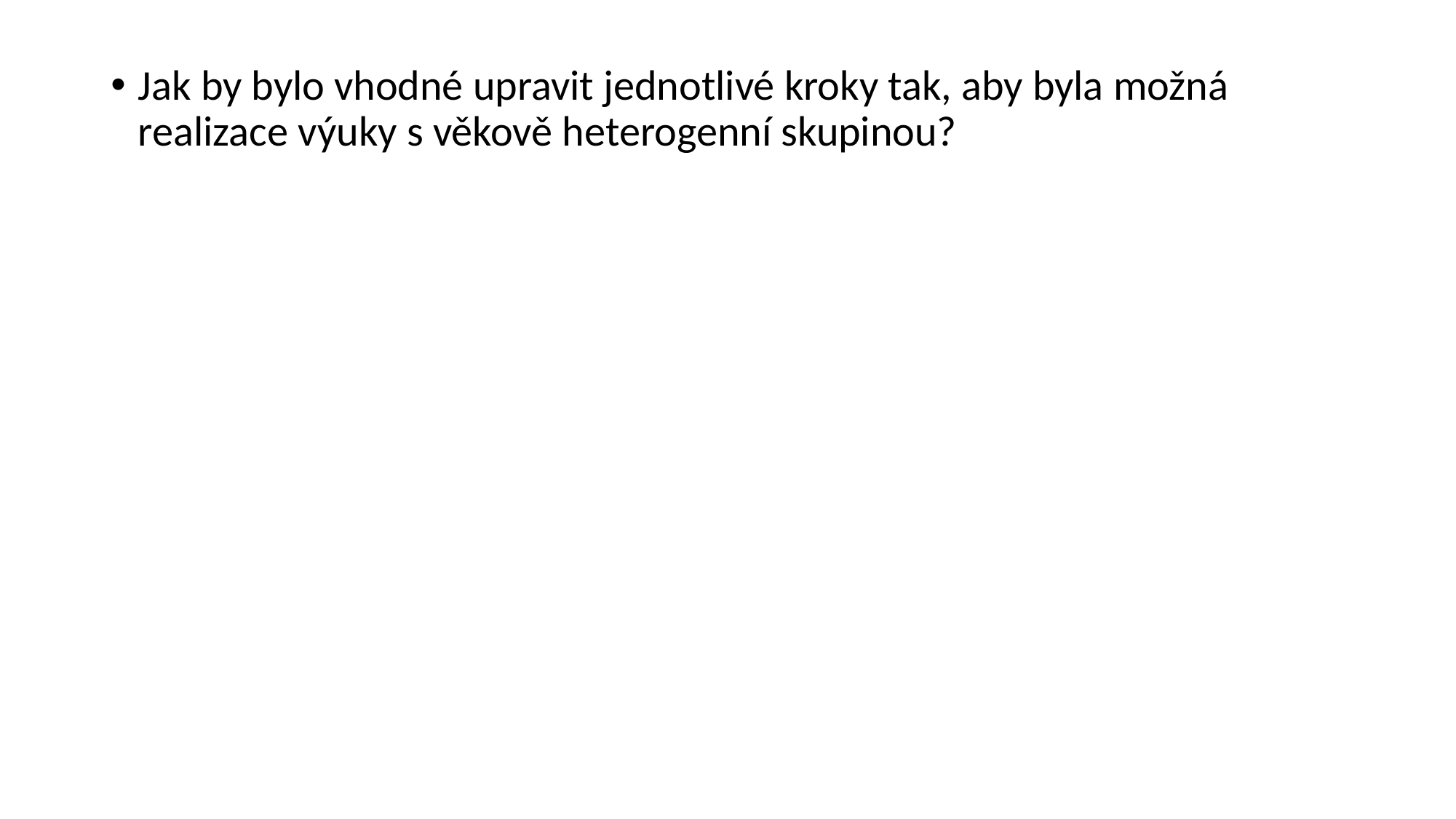

Jak by bylo vhodné upravit jednotlivé kroky tak, aby byla možná realizace výuky s věkově heterogenní skupinou?